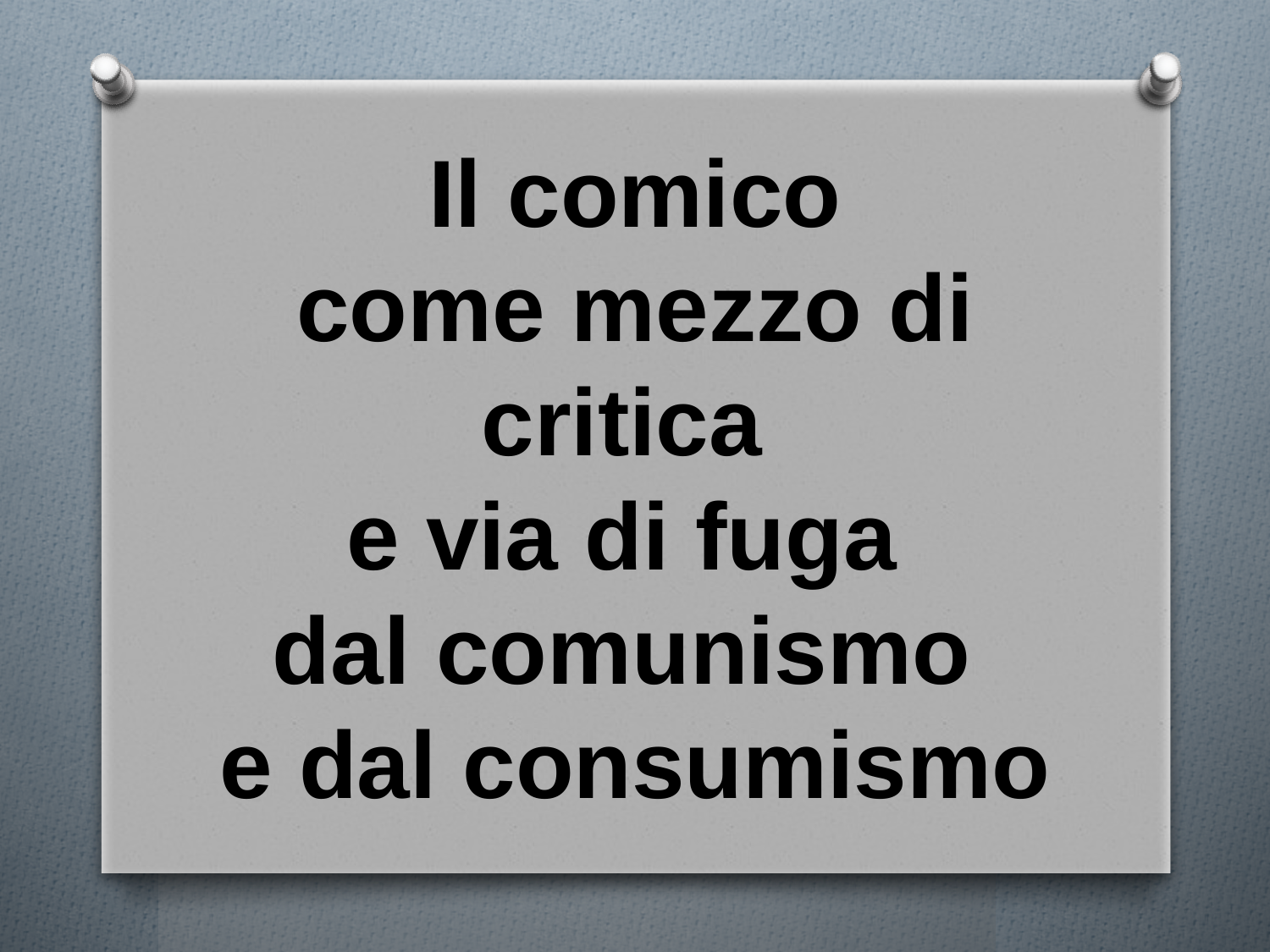

Il comico
come mezzo di critica
e via di fuga
dal comunismo
e dal consumismo